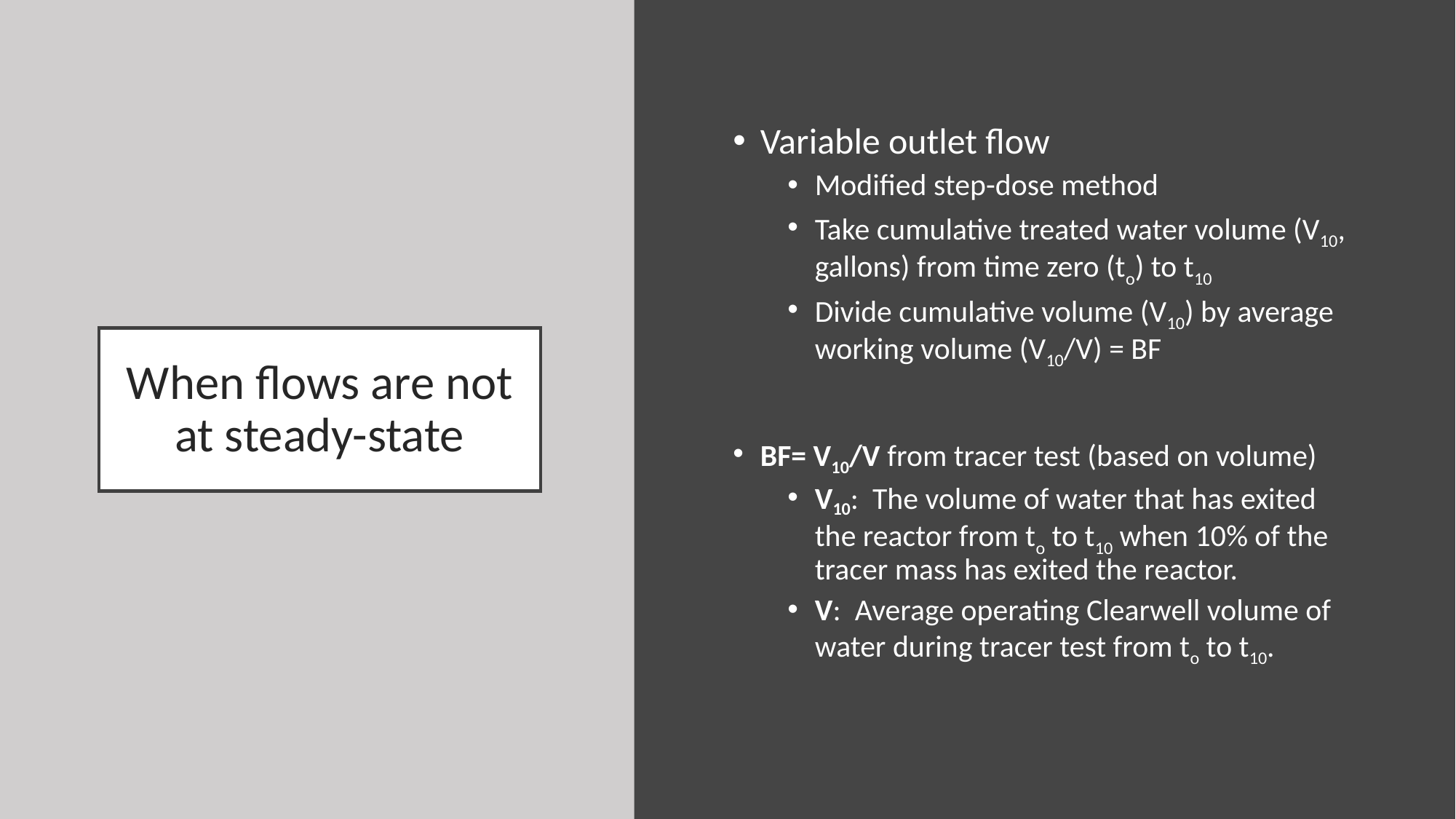

Variable outlet flow
Modified step-dose method
Take cumulative treated water volume (V10, gallons) from time zero (to) to t10
Divide cumulative volume (V10) by average working volume (V10/V) = BF

BF= V10/V from tracer test (based on volume)
V10:  The volume of water that has exited the reactor from to to t10 when 10% of the tracer mass has exited the reactor.
V:  Average operating Clearwell volume of water during tracer test from to to t10.

# When flows are not at steady-state